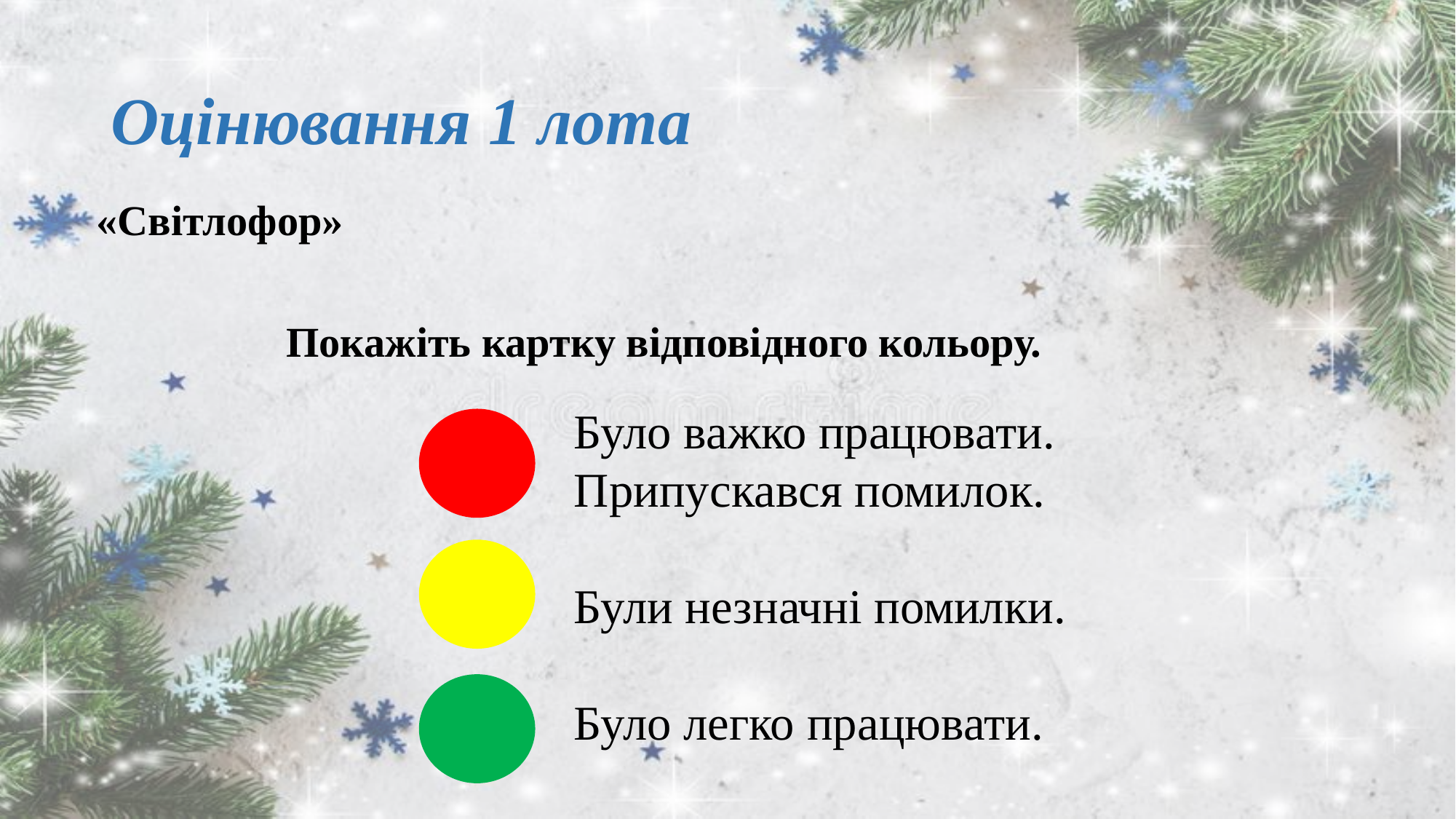

# Оцінювання 1 лота
«Світлофор»

                  Покажіть картку відповідного кольору.
Було важко працювати.
Припускався помилок.

Були незначні помилки.

Було легко працювати.